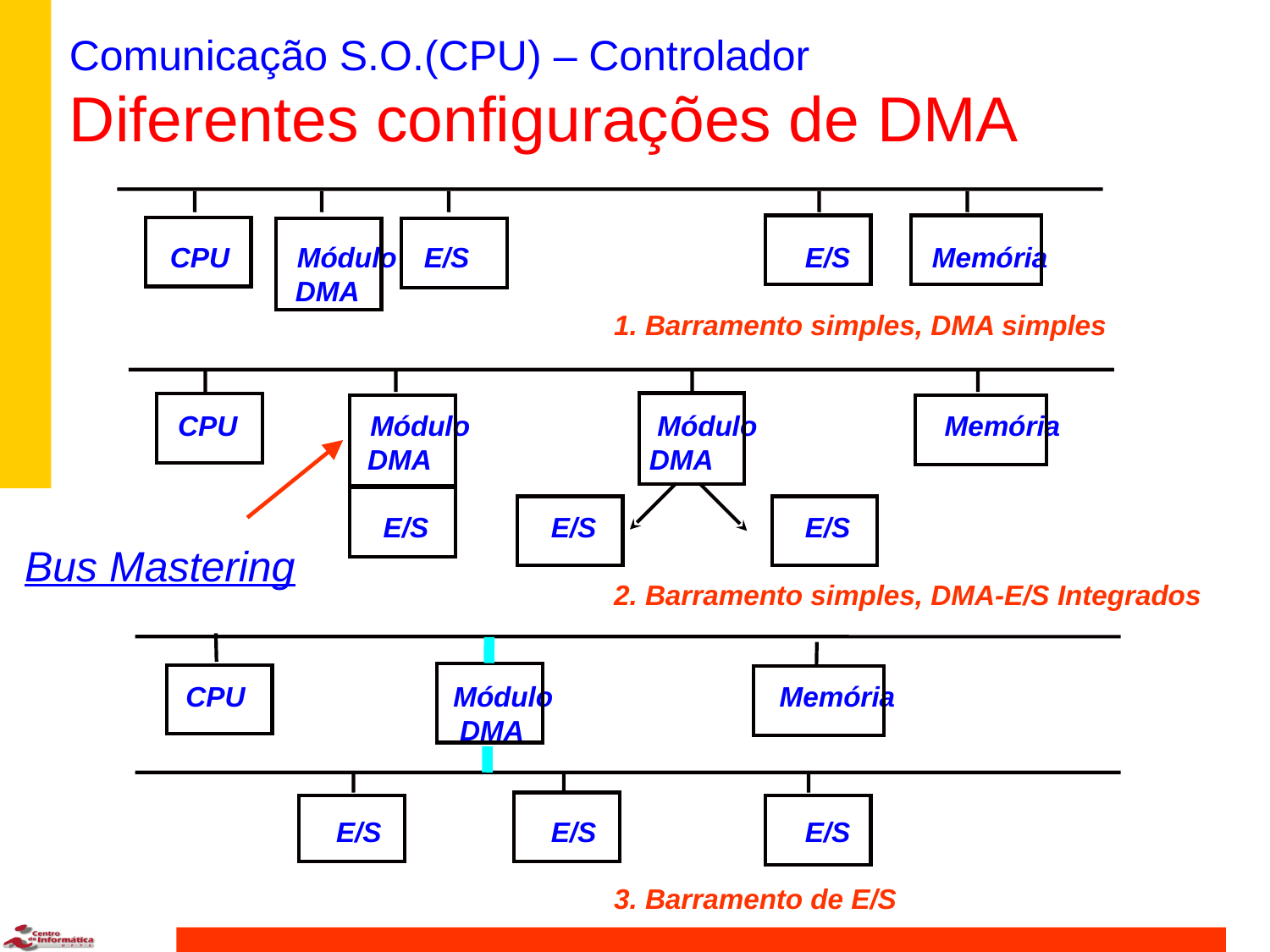

# Comunicação S.O.(CPU) – Controlador Diferentes configurações de DMA

CPU   	Módulo	E/S			E/S	Memória
                DMA
			        1. Barramento simples, DMA simples

 CPU                 Módulo                        Módulo                        Memória
	         DMA                            DMA

	           E/S   	E/S		E/S

			        2. Barramento simples, DMA-E/S Integrados

  CPU	                    Módulo                             Memória
                                     DMA

	     E/S		E/S  		E/S

			        3. Barramento de E/S

Bus Mastering